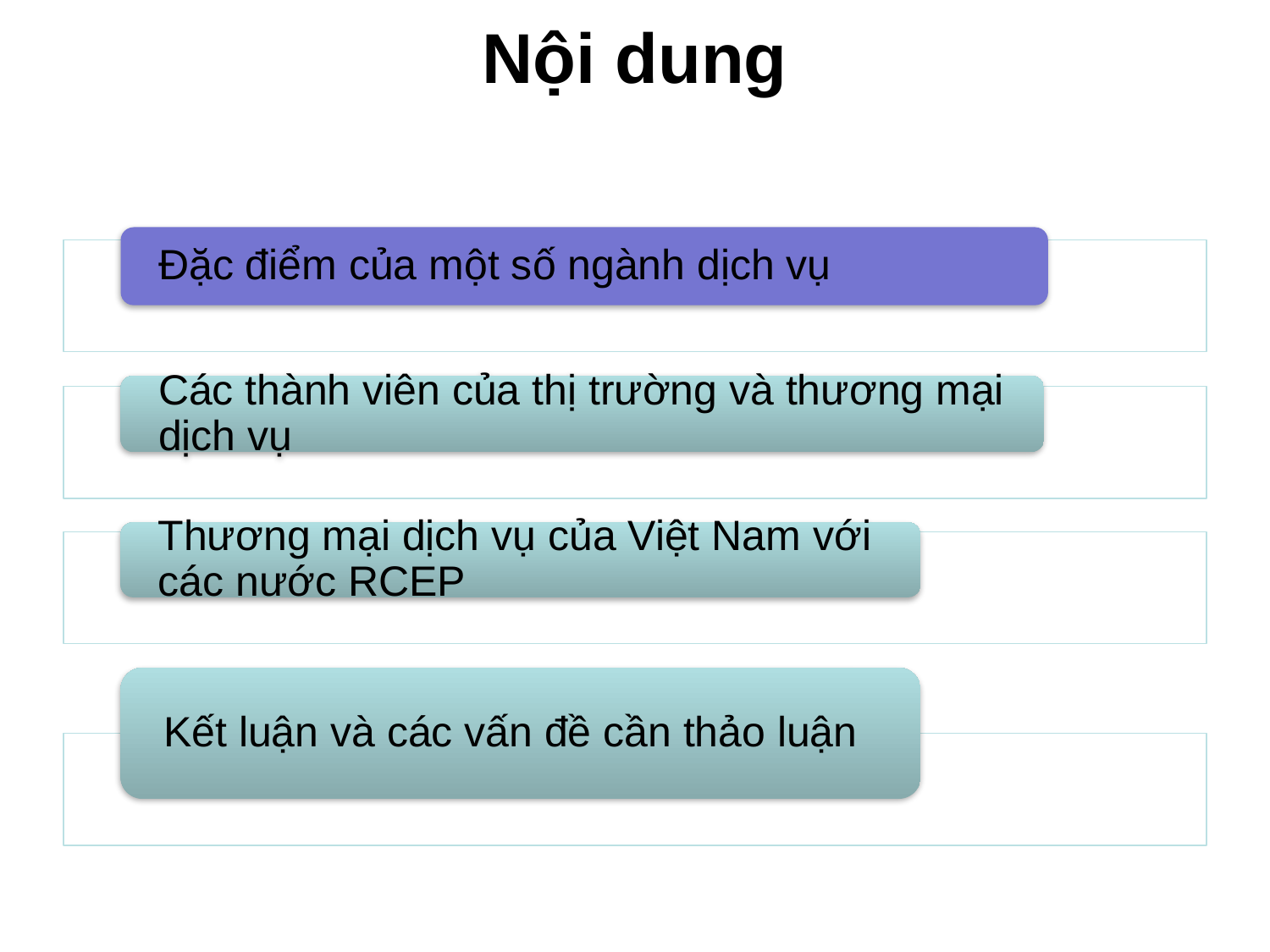

# Nội dung
Đặc điểm của một số ngành dịch vụ
Các thành viên của thị trường và thương mại dịch vụ
Thương mại dịch vụ của Việt Nam với các nước RCEP
Kết luận và các vấn đề cần thảo luận